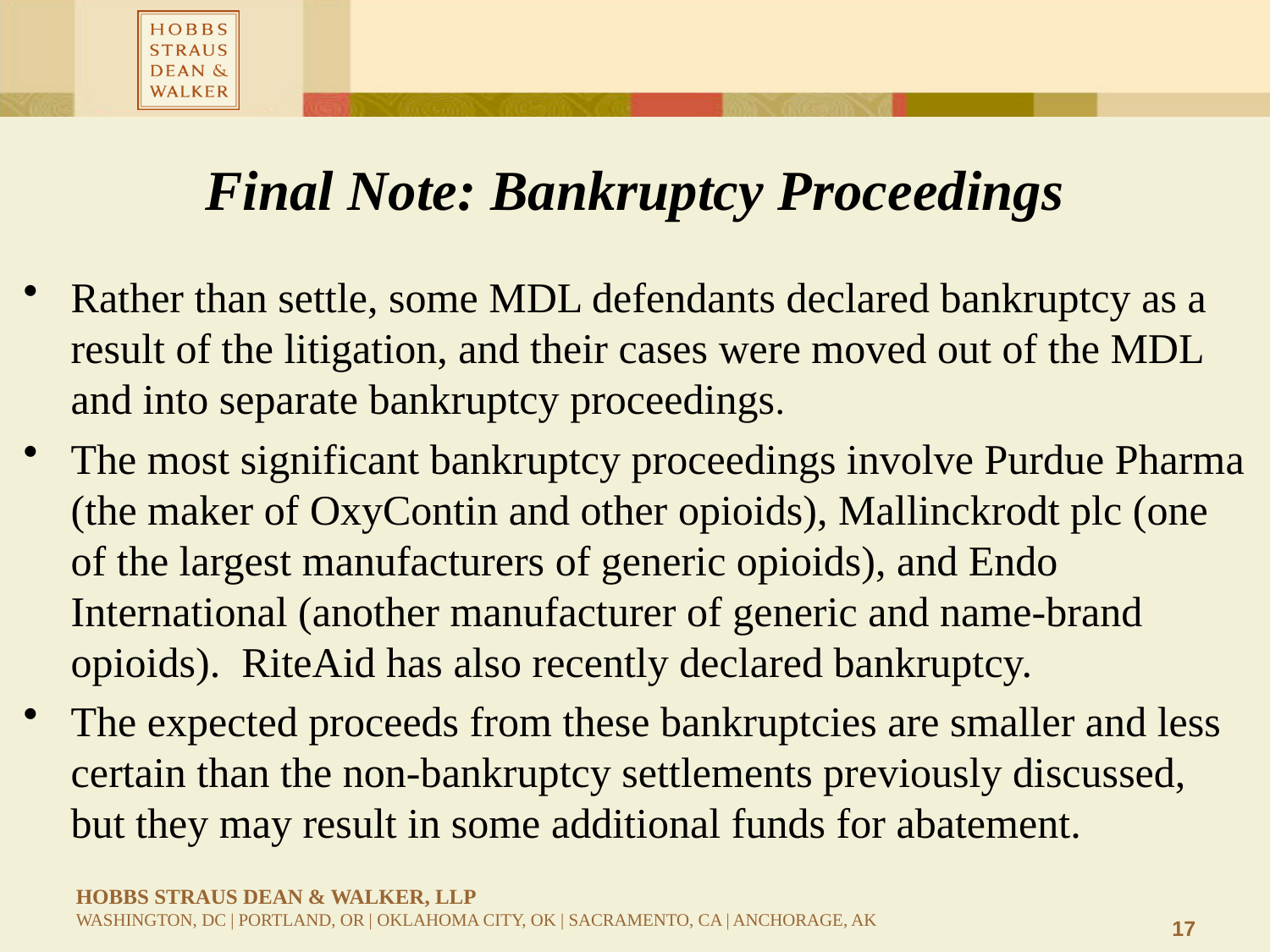

# Final Note: Bankruptcy Proceedings
Rather than settle, some MDL defendants declared bankruptcy as a result of the litigation, and their cases were moved out of the MDL and into separate bankruptcy proceedings.
The most significant bankruptcy proceedings involve Purdue Pharma (the maker of OxyContin and other opioids), Mallinckrodt plc (one of the largest manufacturers of generic opioids), and Endo International (another manufacturer of generic and name-brand opioids).  RiteAid has also recently declared bankruptcy.
The expected proceeds from these bankruptcies are smaller and less certain than the non-bankruptcy settlements previously discussed, but they may result in some additional funds for abatement.